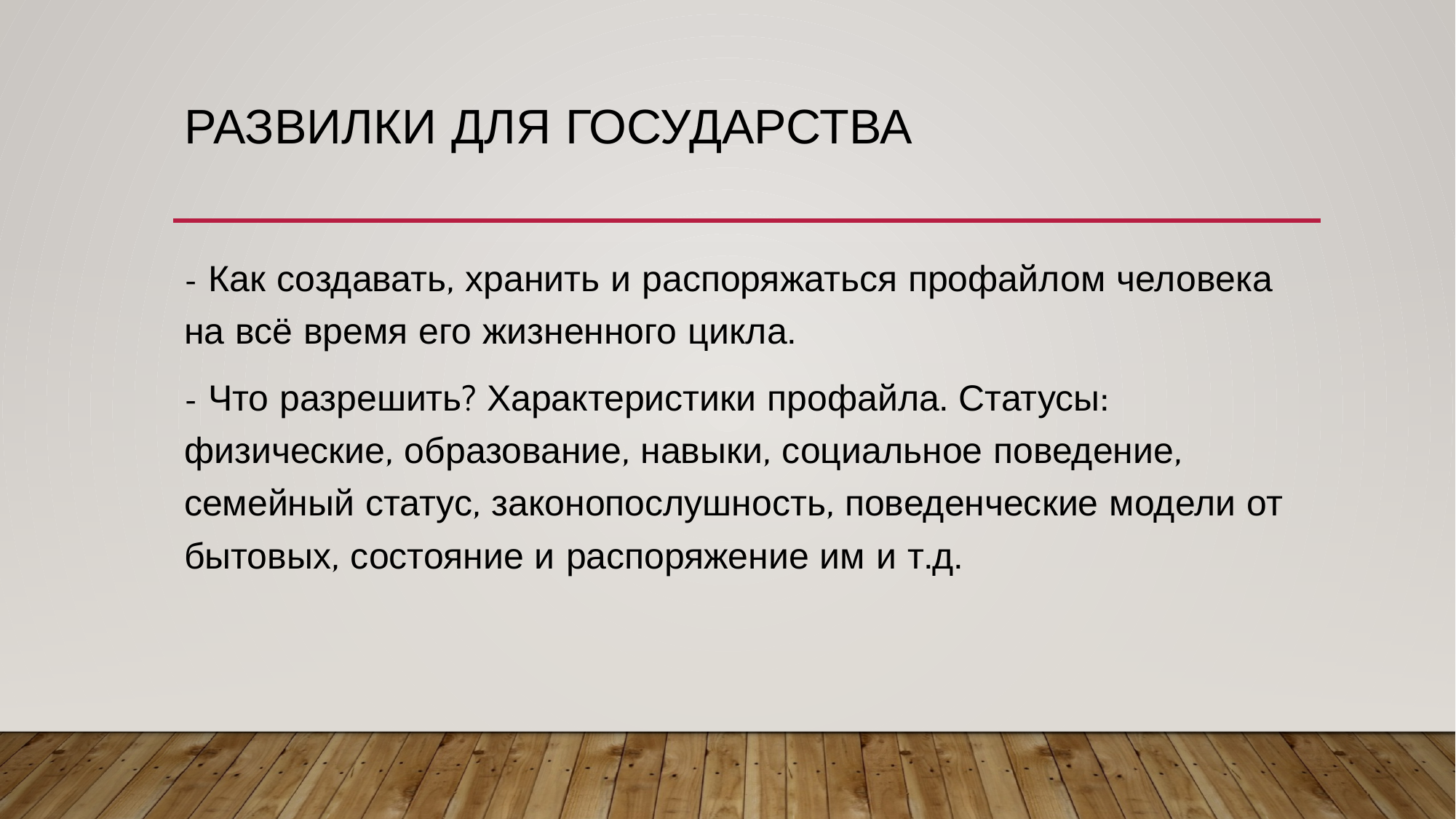

# Развилки для государства
- Как создавать, хранить и распоряжаться профайлом человека на всё время его жизненного цикла.
- Что разрешить? Характеристики профайла. Статусы: физические, образование, навыки, социальное поведение, семейный статус, законопослушность, поведенческие модели от бытовых, состояние и распоряжение им и т.д.